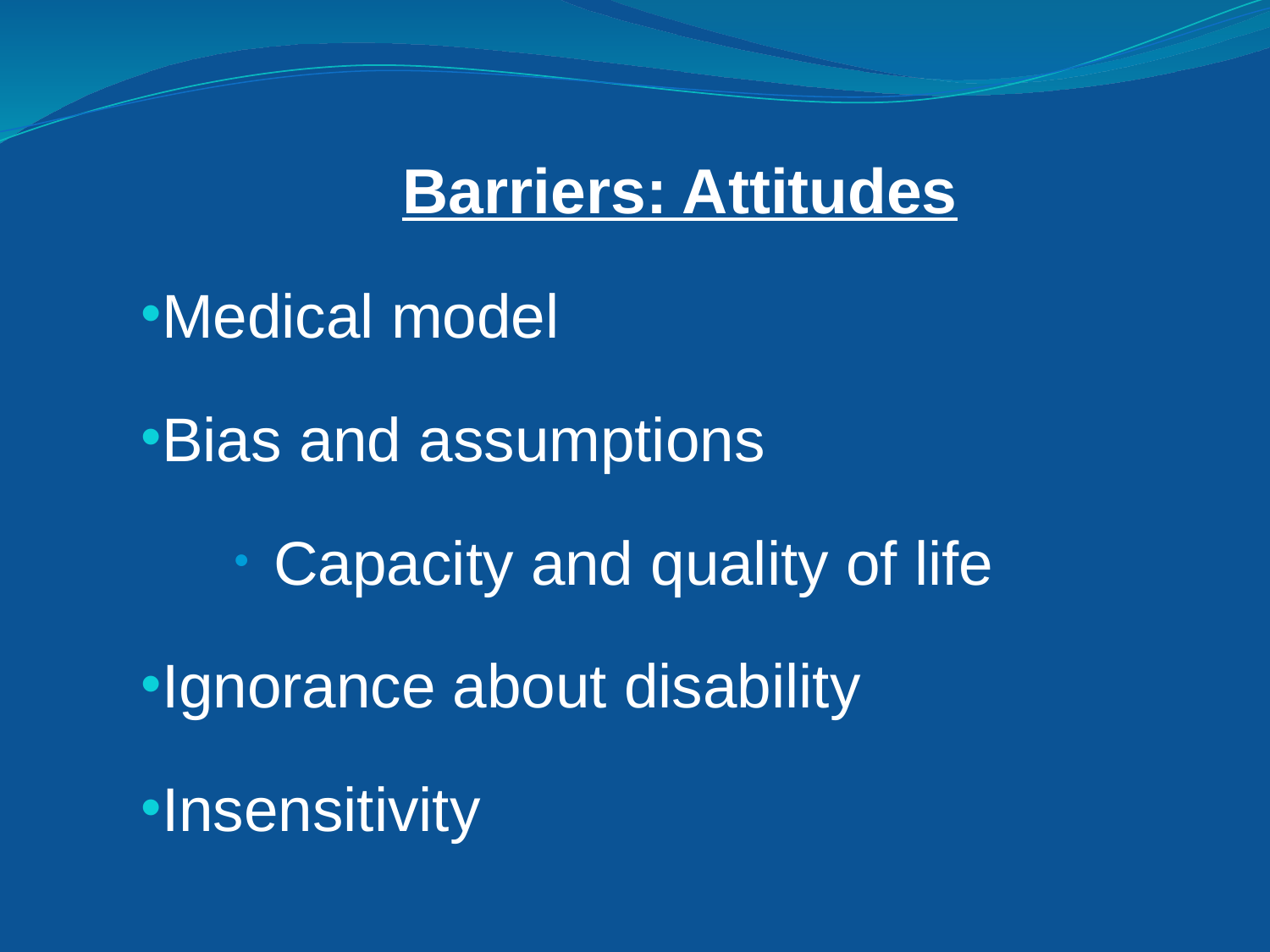

Barriers: Attitudes
Medical model
Bias and assumptions
Capacity and quality of life
Ignorance about disability
Insensitivity